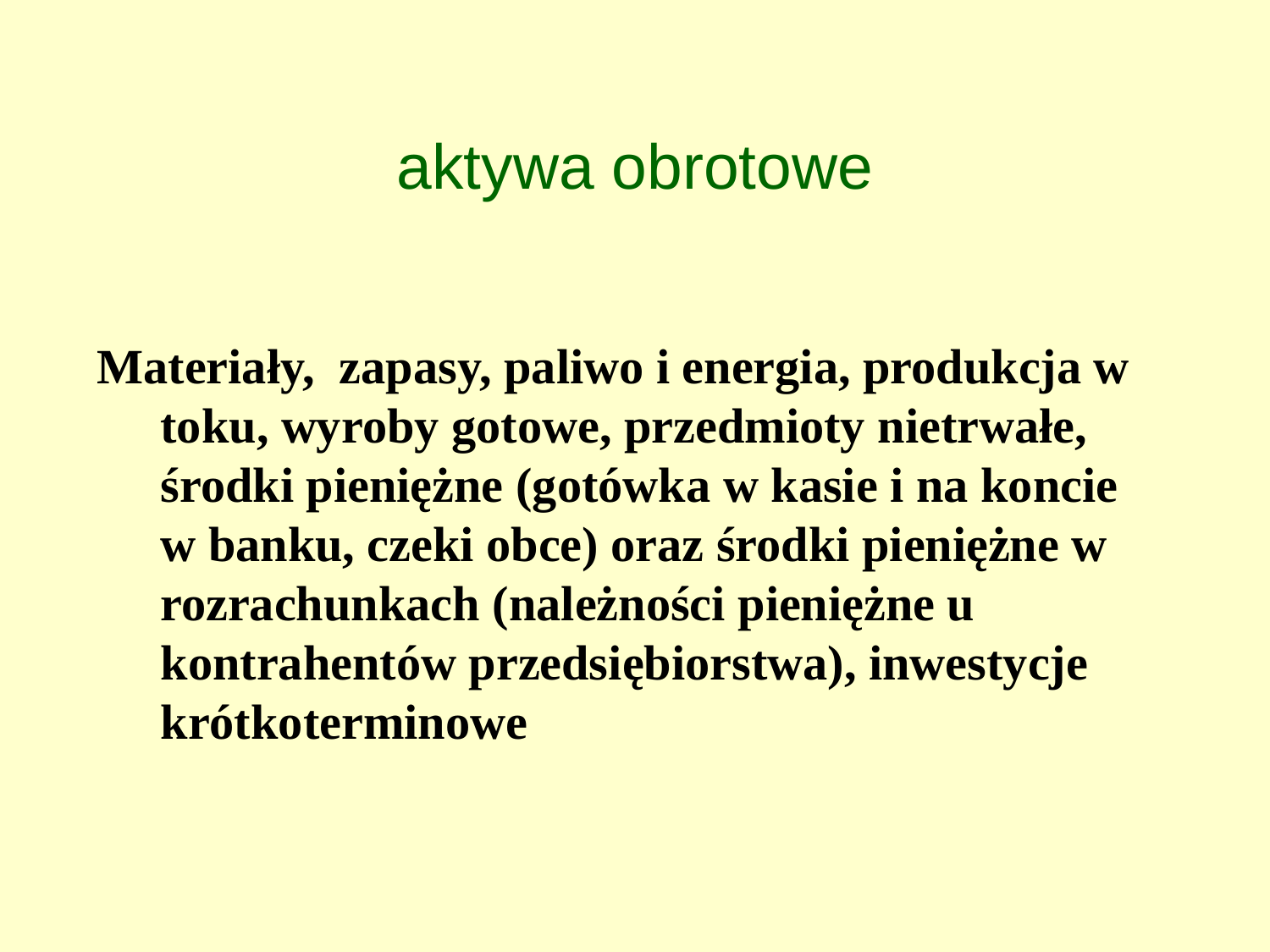

aktywa obrotowe
Materiały,  zapasy, paliwo i energia, produkcja w toku, wyroby gotowe, przedmioty nietrwałe, środki pieniężne (gotówka w kasie i na koncie w banku, czeki obce) oraz środki pieniężne w rozrachunkach (należności pieniężne u kontrahentów przedsiębiorstwa), inwestycje krótkoterminowe